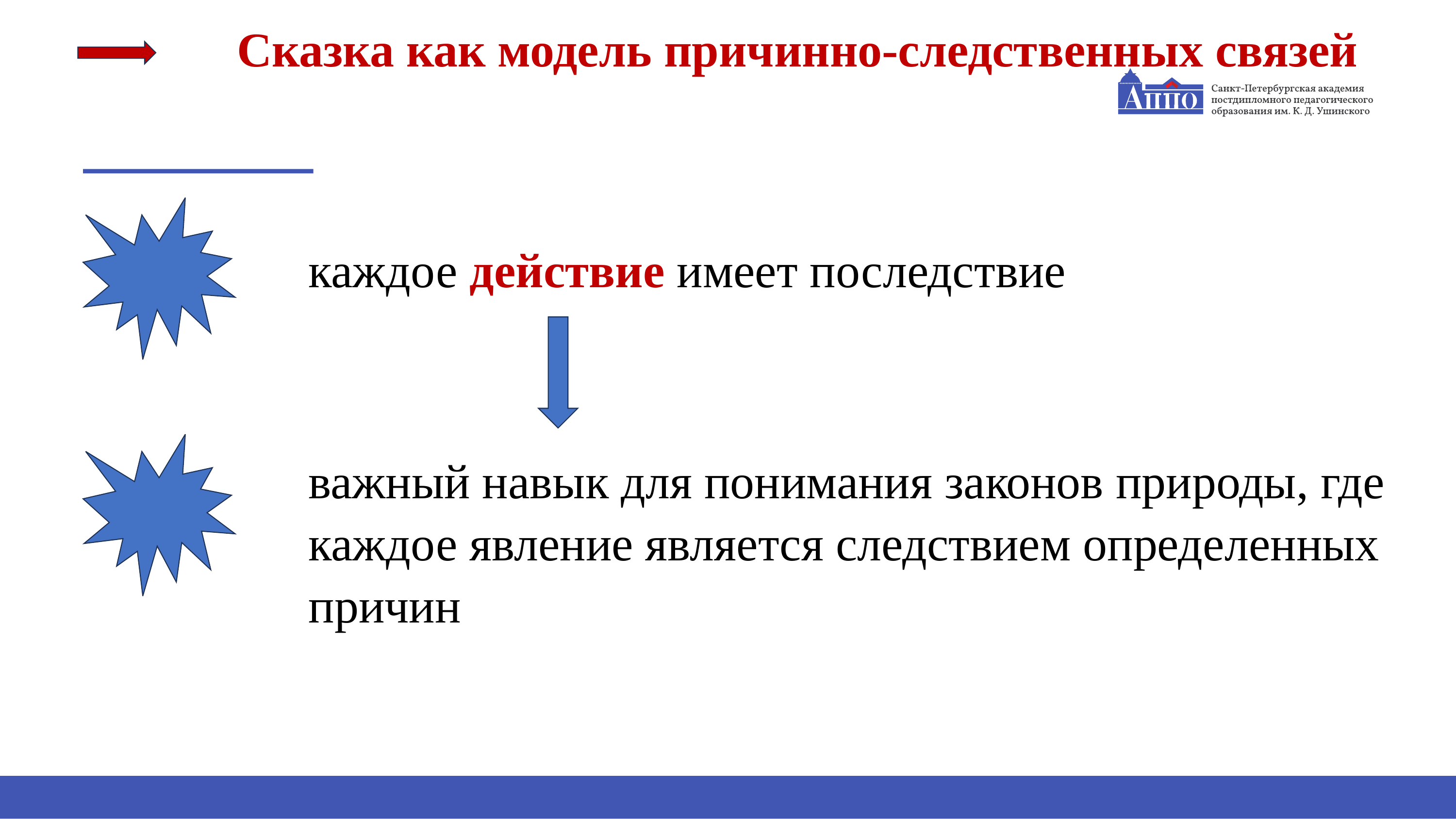

Сказка как модель причинно-следственных связей

каждое действие имеет последствие

важный навык для понимания законов природы, где каждое явление является следствием определенных причин